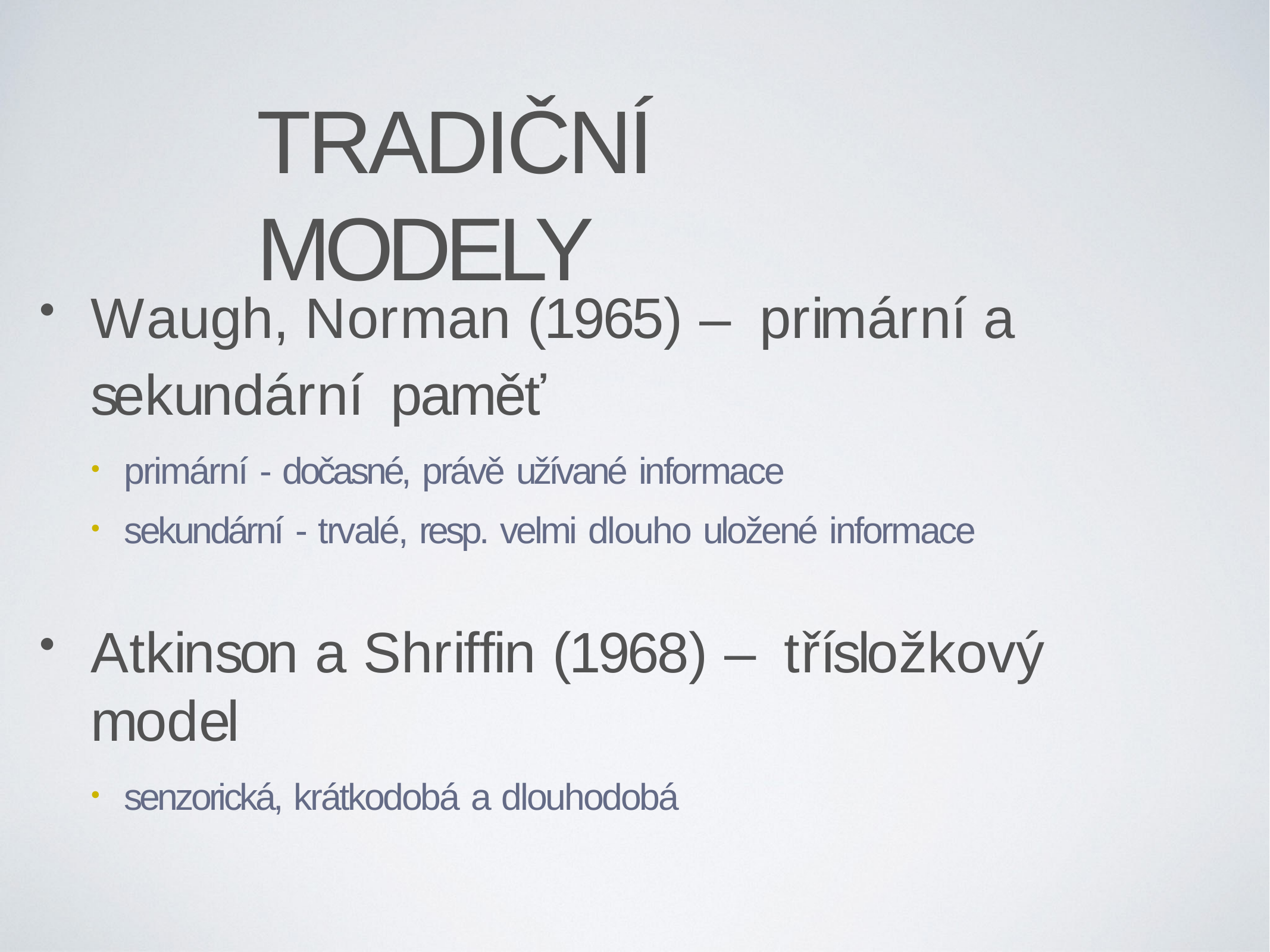

# TRADIČNÍ MODELY
Waugh, Norman (1965) – primární a sekundární  paměť
primární - dočasné, právě užívané informace
sekundární - trvalé, resp. velmi dlouho uložené informace

Atkinson a Shriffin (1968) – třísložkový model
senzorická, krátkodobá a dlouhodobá